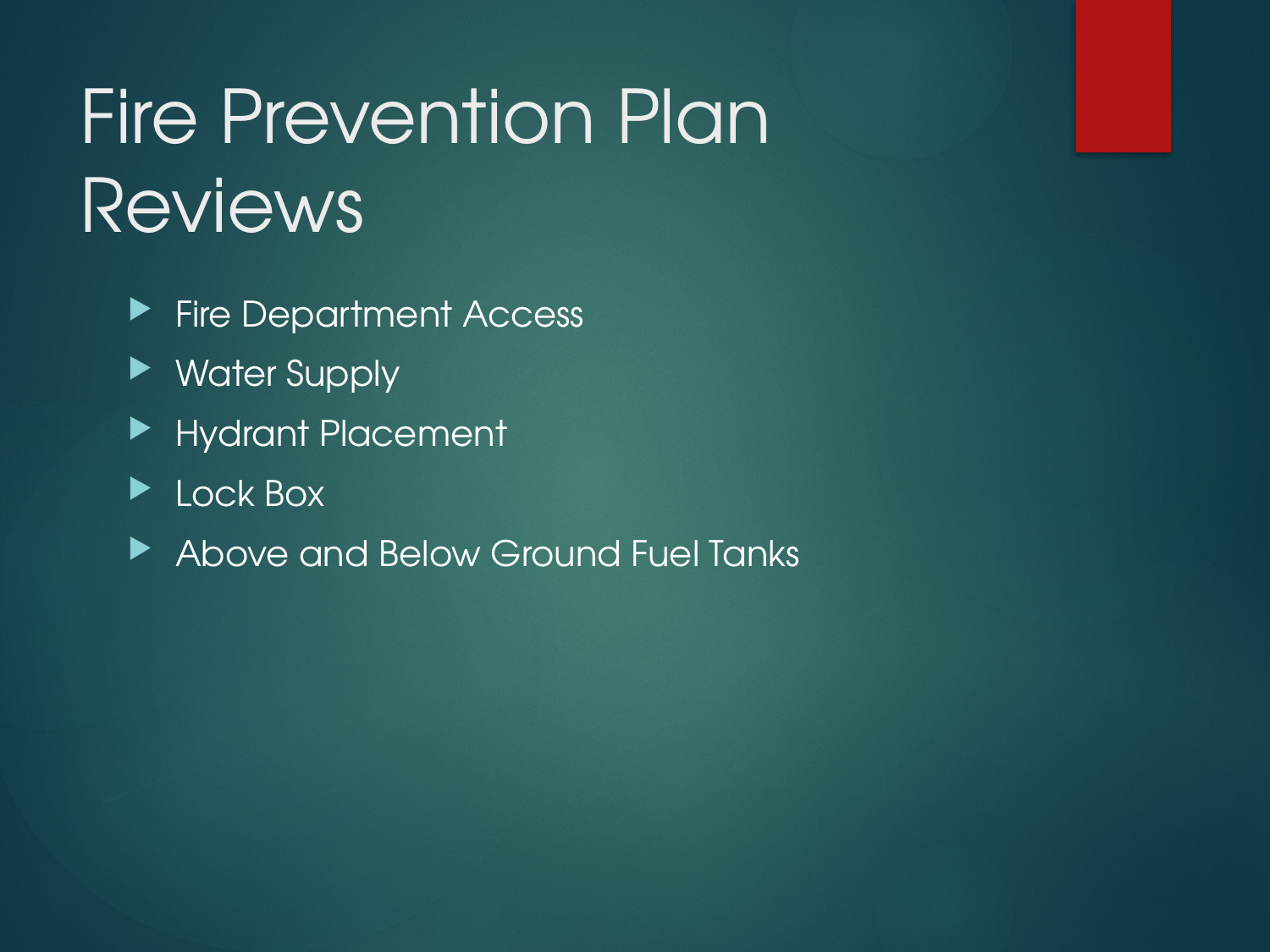

# Fire Prevention Plan Reviews
Fire Department Access
Water Supply
Hydrant Placement
Lock Box
Above and Below Ground Fuel Tanks